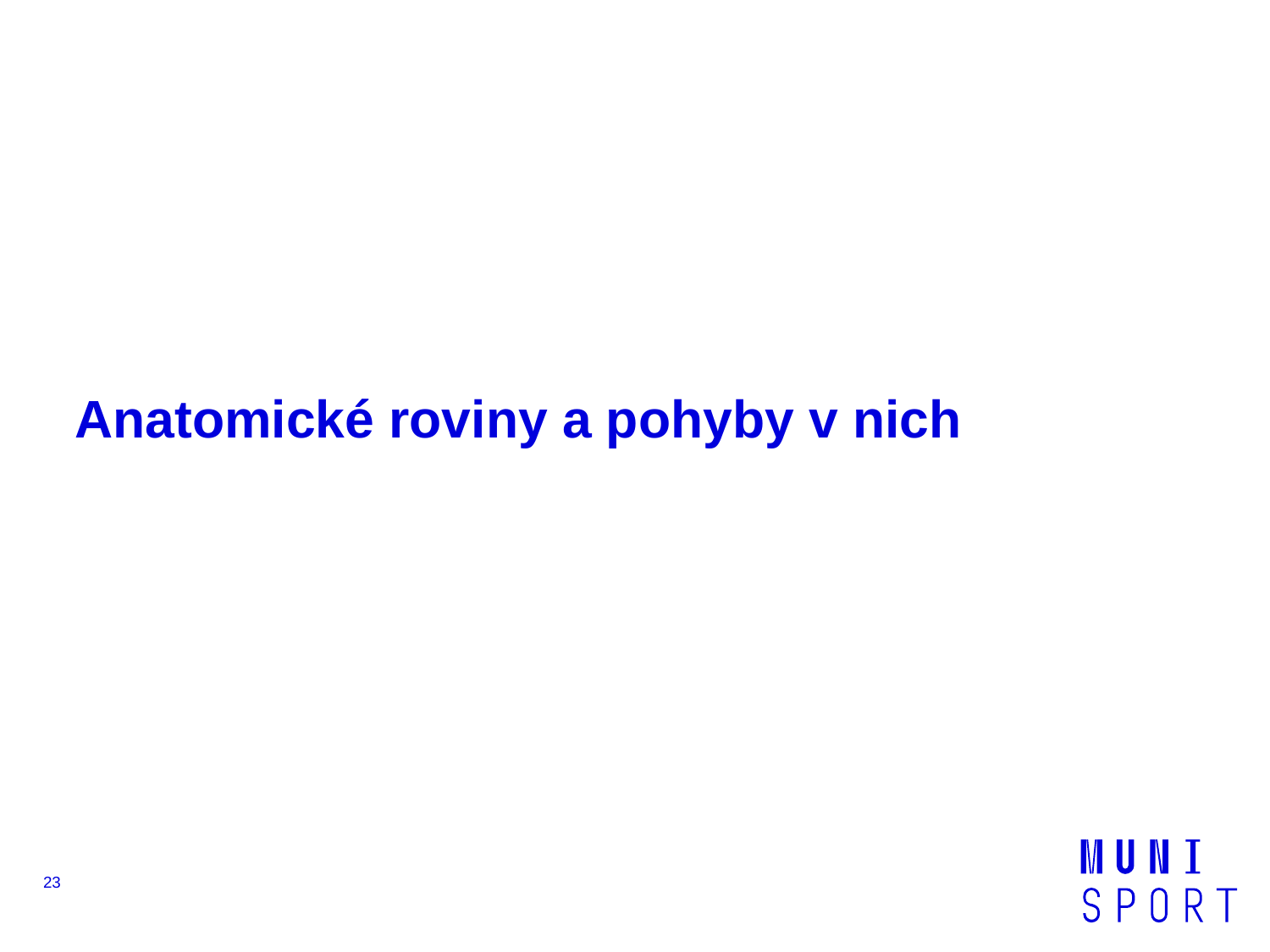

# Anatomické roviny a pohyby v nich
23